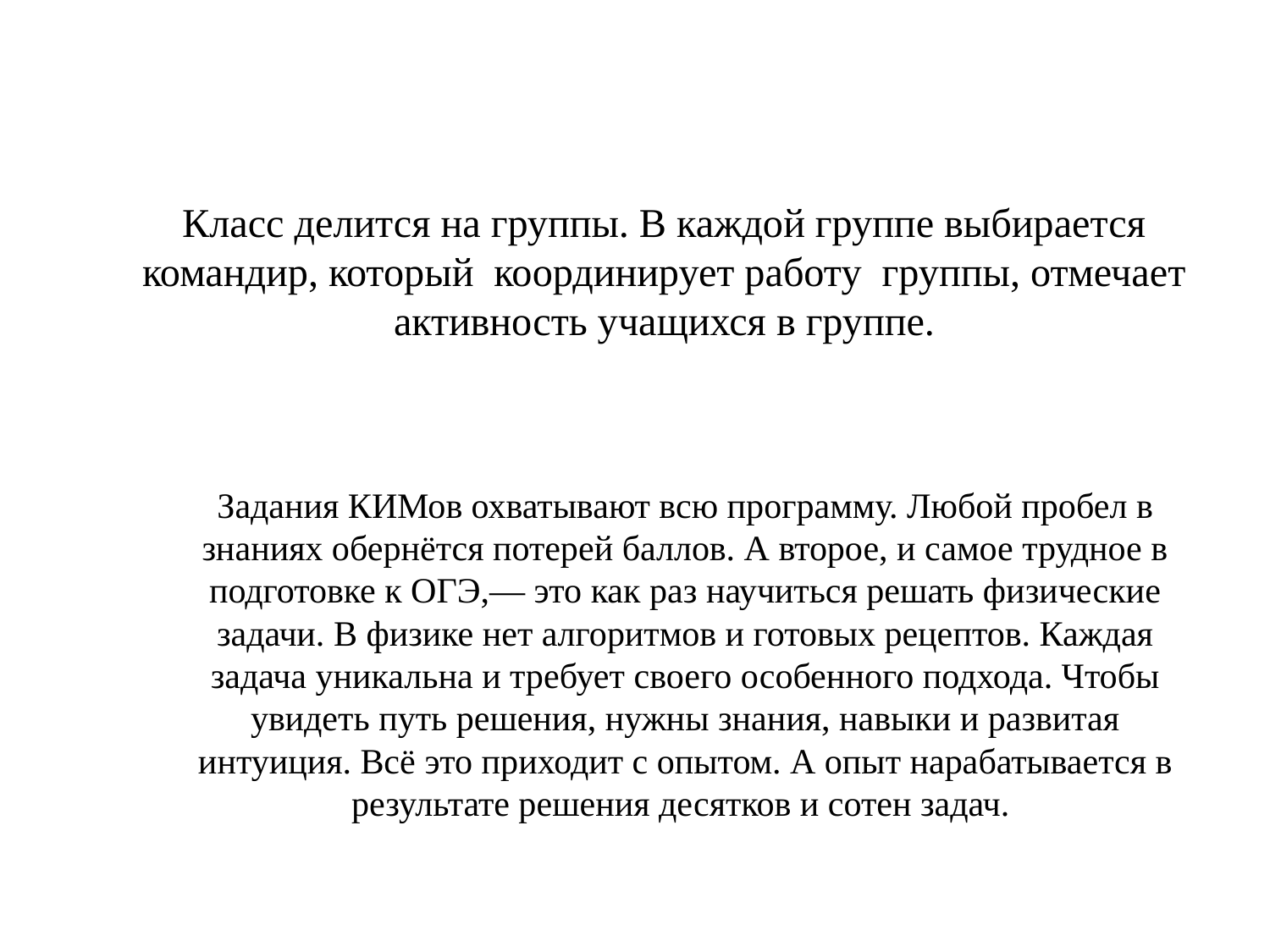

# Класс делится на группы. В каждой группе выбирается командир, который  координирует работу  группы, отмечает активность учащихся в группе.
Задания КИМов охватывают всю программу. Любой пробел в знаниях обернётся потерей баллов. А второе, и самое трудное в подготовке к ОГЭ,— это как раз научиться решать физические задачи. В физике нет алгоритмов и готовых рецептов. Каждая задача уникальна и требует своего особенного подхода. Чтобы увидеть путь решения, нужны знания, навыки и развитая интуиция. Всё это приходит с опытом. А опыт нарабатывается в результате решения десятков и сотен задач.